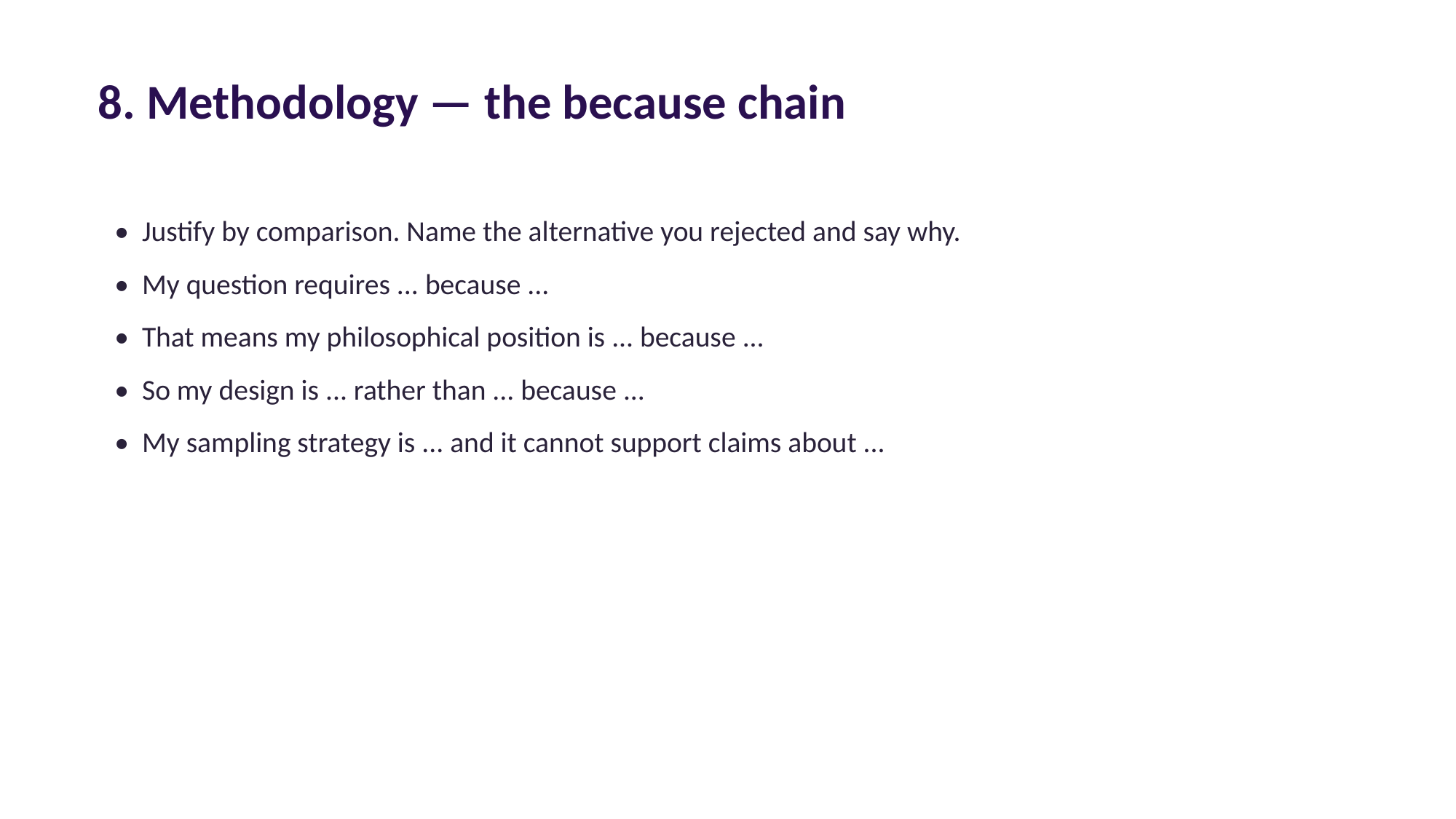

8. Methodology — the because chain
•  Justify by comparison. Name the alternative you rejected and say why.
•  My question requires ... because ...
•  That means my philosophical position is ... because ...
•  So my design is ... rather than ... because ...
•  My sampling strategy is ... and it cannot support claims about ...